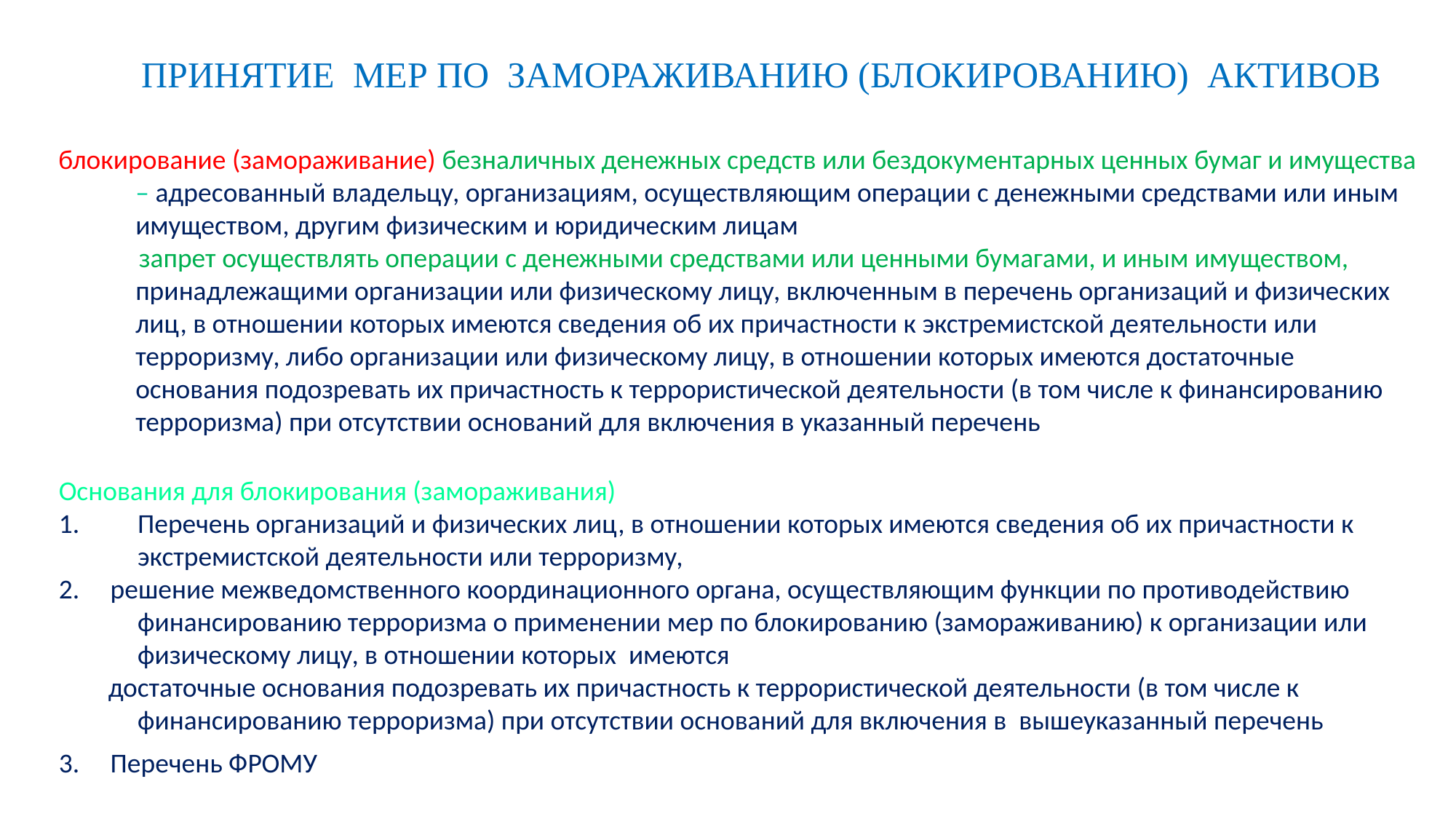

ПРИНЯТИЕ  МЕР ПО  ЗАМОРАЖИВАНИЮ (БЛОКИРОВАНИЮ)  АКТИВОВ
блокирование (замораживание) безналичных денежных средств или бездокументарных ценных бумаг и имущества – адресованный владельцу, организациям, осуществляющим операции с денежными средствами или иным имуществом, другим физическим и юридическим лицам
             запрет осуществлять операции с денежными средствами или ценными бумагами, и иным имуществом, принадлежащими организации или физическому лицу, включенным в перечень организаций и физических лиц, в отношении которых имеются сведения об их причастности к экстремистской деятельности или терроризму, либо организации или физическому лицу, в отношении которых имеются достаточные основания подозревать их причастность к террористической деятельности (в том числе к финансированию терроризма) при отсутствии оснований для включения в указанный перечень

Основания для блокирования (замораживания)
Перечень организаций и физических лиц, в отношении которых имеются сведения об их причастности к экстремистской деятельности или терроризму,
2.     решение межведомственного координационного органа, осуществляющим функции по противодействию финансированию терроризма о применении мер по блокированию (замораживанию) к организации или физическому лицу, в отношении которых  имеются
        достаточные основания подозревать их причастность к террористической деятельности (в том числе к финансированию терроризма) при отсутствии оснований для включения в  вышеуказанный перечень
3.     Перечень ФРОМУ